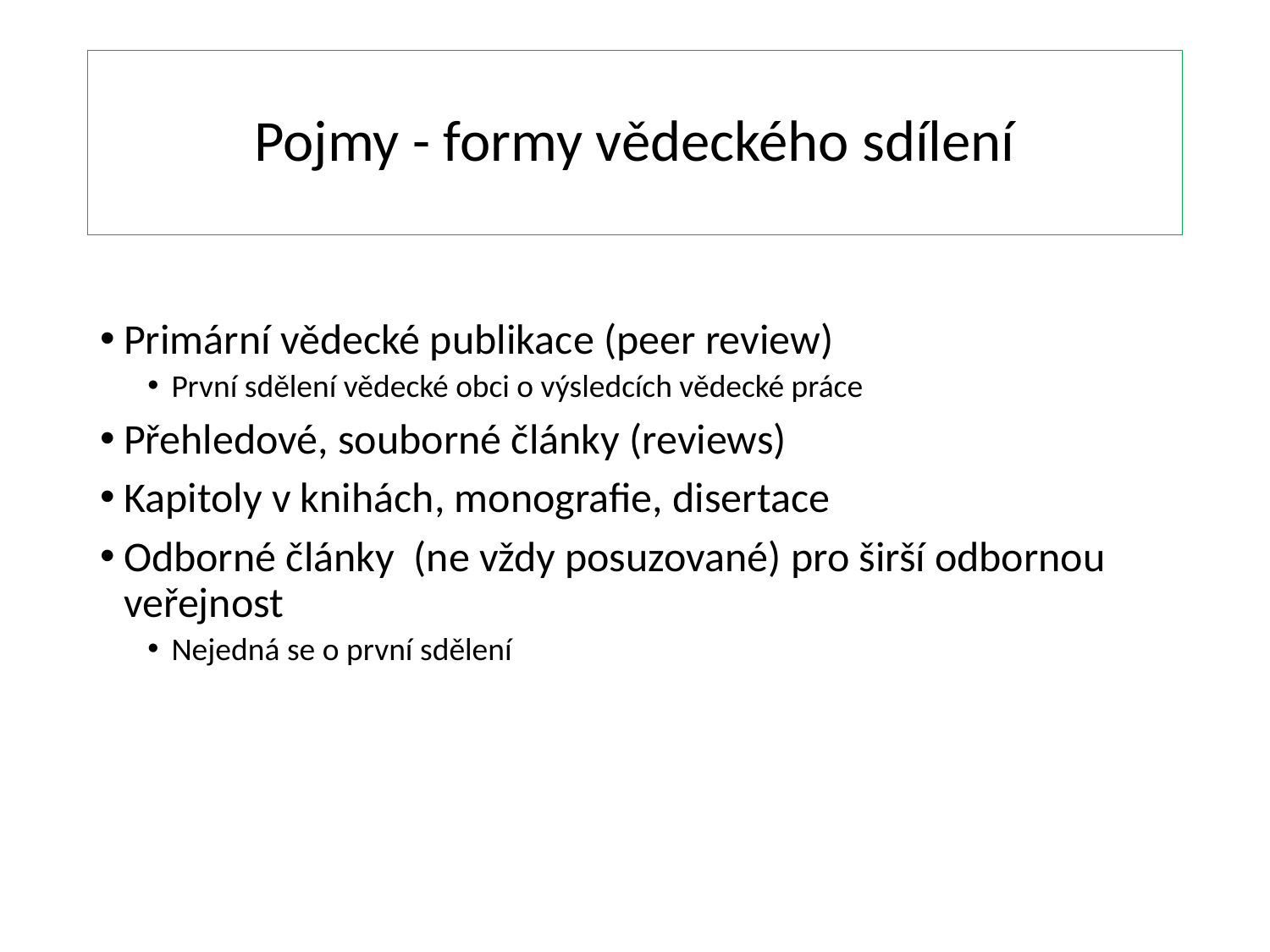

# Pojmy - formy vědeckého sdílení

Primární vědecké publikace (peer review)
První sdělení vědecké obci o výsledcích vědecké práce
Přehledové, souborné články (reviews)
Kapitoly v knihách, monografie, disertace
Odborné články  (ne vždy posuzované) pro širší odbornou veřejnost
Nejedná se o první sdělení